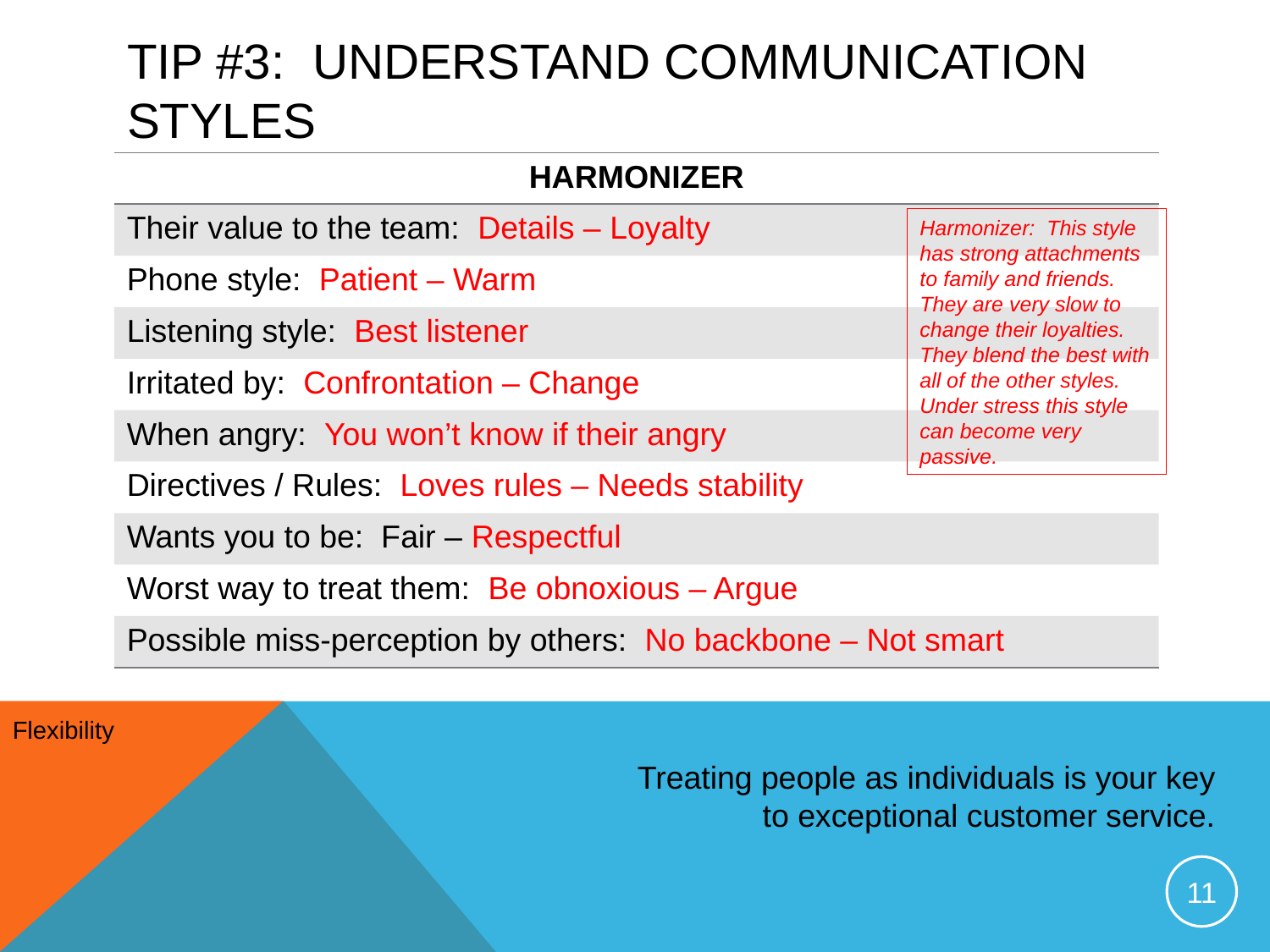

# Tip #3:  understand communication styles
| HARMONIZER |
| --- |
| Their value to the team: Details – Loyalty |
| Phone style: Patient – Warm |
| Listening style: Best listener |
| Irritated by: Confrontation – Change |
| When angry: You won’t know if their angry |
| Directives / Rules: Loves rules – Needs stability |
| Wants you to be: Fair – Respectful |
| Worst way to treat them: Be obnoxious – Argue |
| Possible miss-perception by others: No backbone – Not smart |
Harmonizer:  This style has strong attachments to family and friends.  They are very slow to change their loyalties.  They blend the best with all of the other styles.  Under stress this style can become very passive.
Flexibility
Treating people as individuals is your key to exceptional customer service.
11